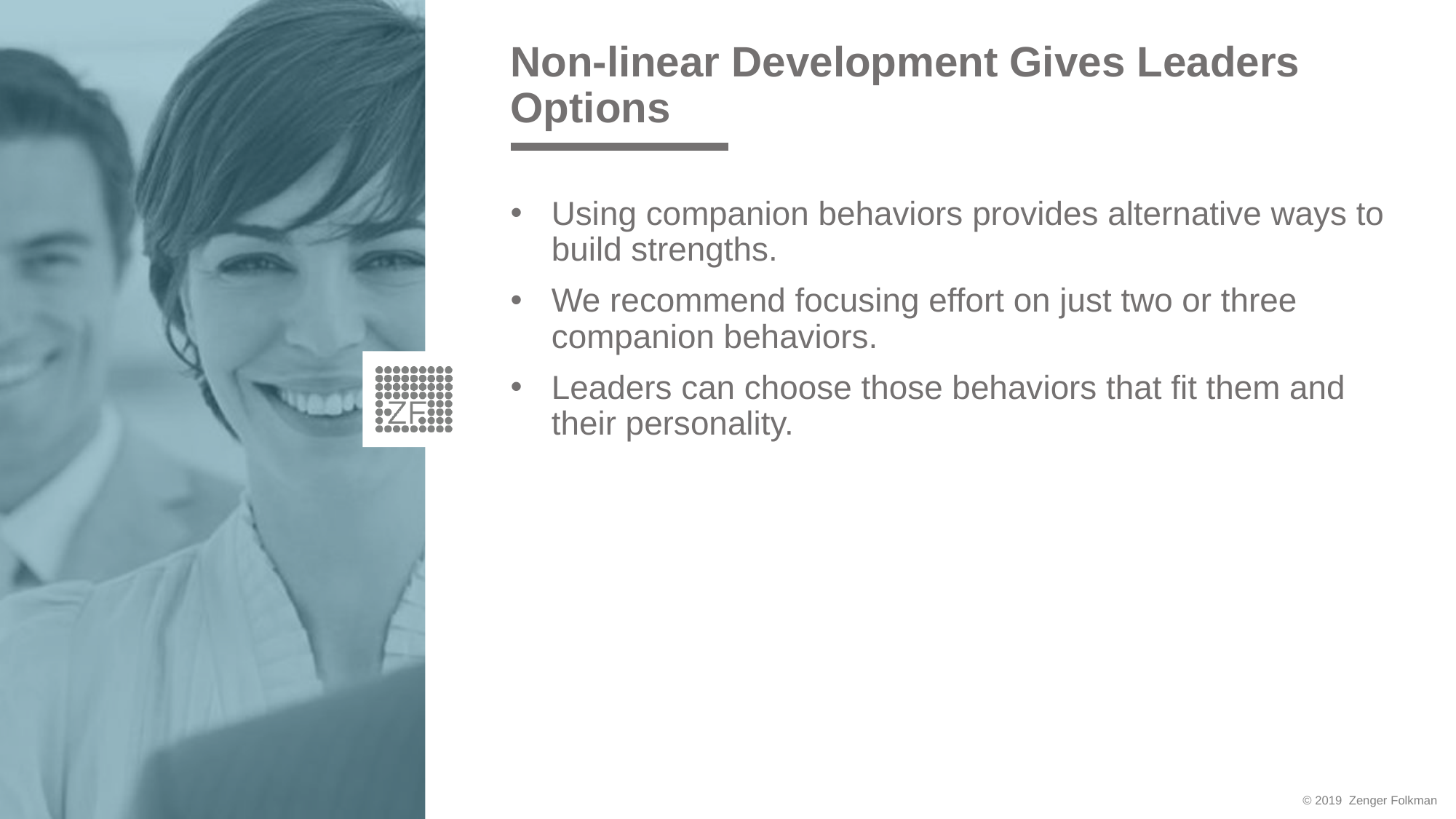

# Non-linear Development Gives Leaders Options
Using companion behaviors provides alternative ways to build strengths.
We recommend focusing effort on just two or three companion behaviors.
Leaders can choose those behaviors that fit them and their personality.